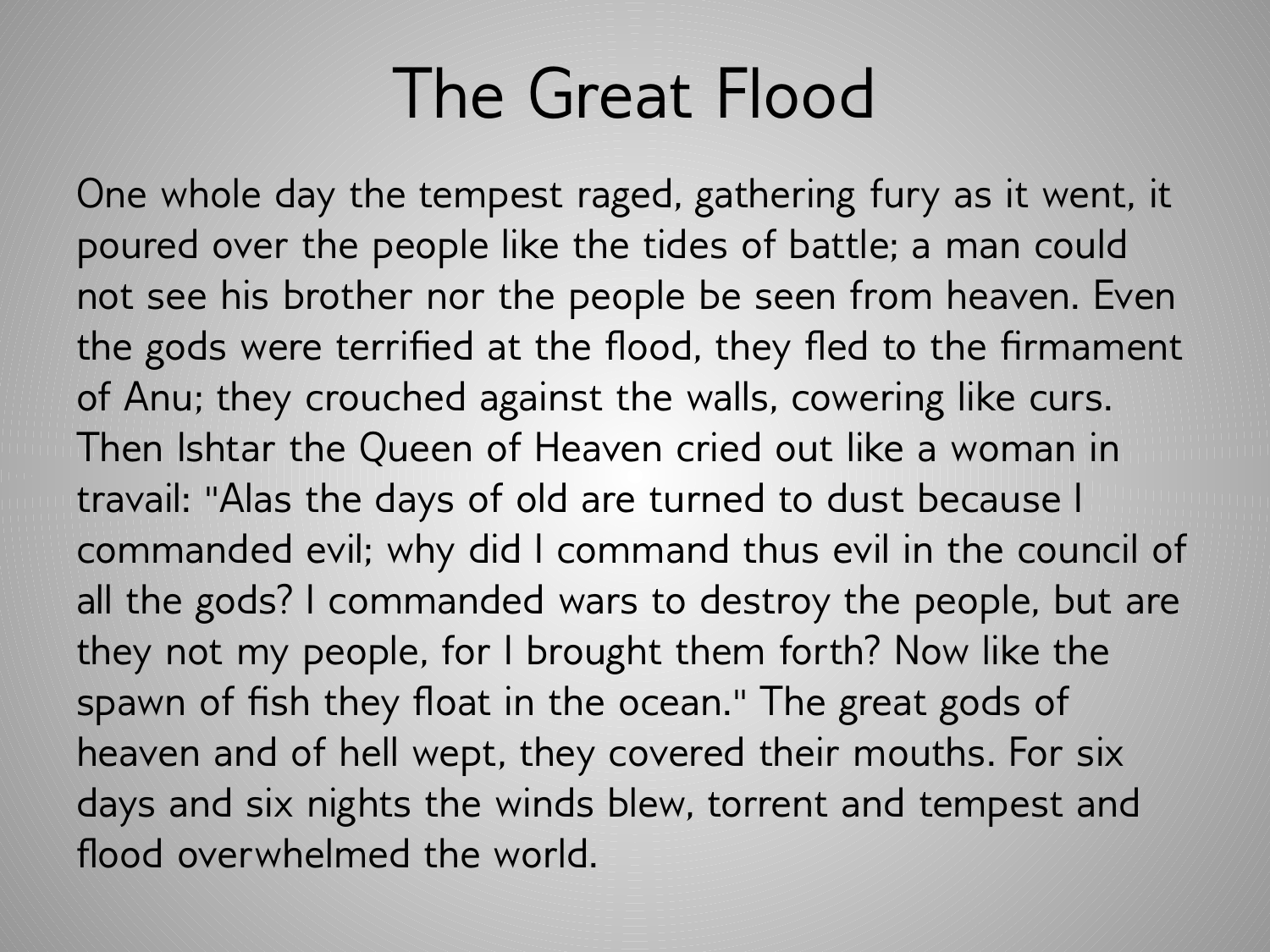

# The Great Flood
One whole day the tempest raged, gathering fury as it went, it poured over the people like the tides of battle; a man could not see his brother nor the people be seen from heaven. Even the gods were terrified at the flood, they fled to the firmament of Anu; they crouched against the walls, cowering like curs. Then Ishtar the Queen of Heaven cried out like a woman in travail: "Alas the days of old are turned to dust because I commanded evil; why did I command thus evil in the council of all the gods? I commanded wars to destroy the people, but are they not my people, for I brought them forth? Now like the spawn of fish they float in the ocean." The great gods of heaven and of hell wept, they covered their mouths. For six days and six nights the winds blew, torrent and tempest and flood overwhelmed the world.